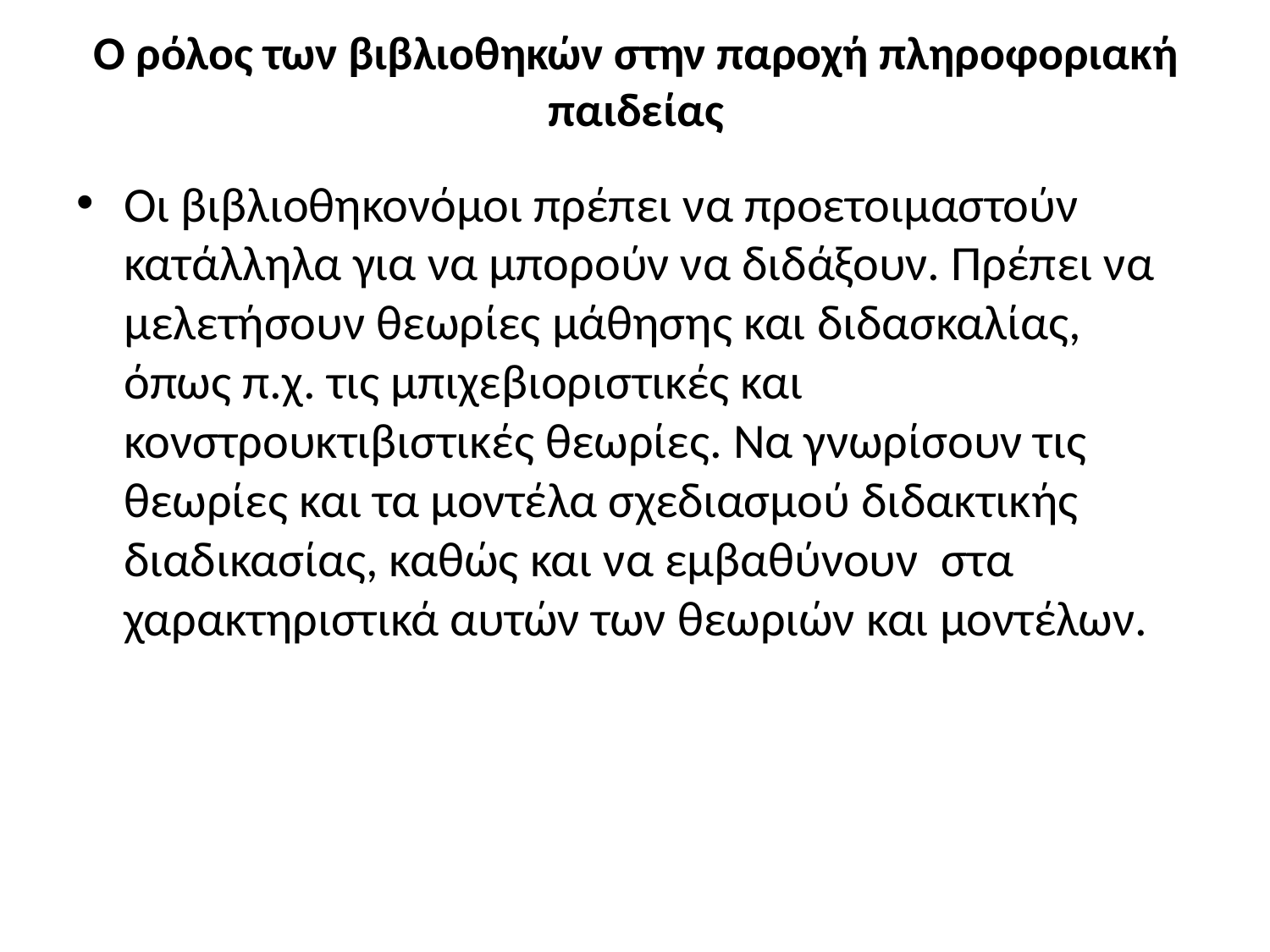

# Ο ρόλος των βιβλιοθηκών στην παροχή πληροφοριακή παιδείας
Οι βιβλιοθηκονόμοι πρέπει να προετοιμαστούν κατάλληλα για να μπορούν να διδάξουν. Πρέπει να μελετήσουν θεωρίες μάθησης και διδασκαλίας, όπως π.χ. τις μπιχεβιοριστικές και κονστρουκτιβιστικές θεωρίες. Να γνωρίσουν τις θεωρίες και τα μοντέλα σχεδιασμού διδακτικής διαδικασίας, καθώς και να εμβαθύνουν  στα χαρακτηριστικά αυτών των θεωριών και μοντέλων.